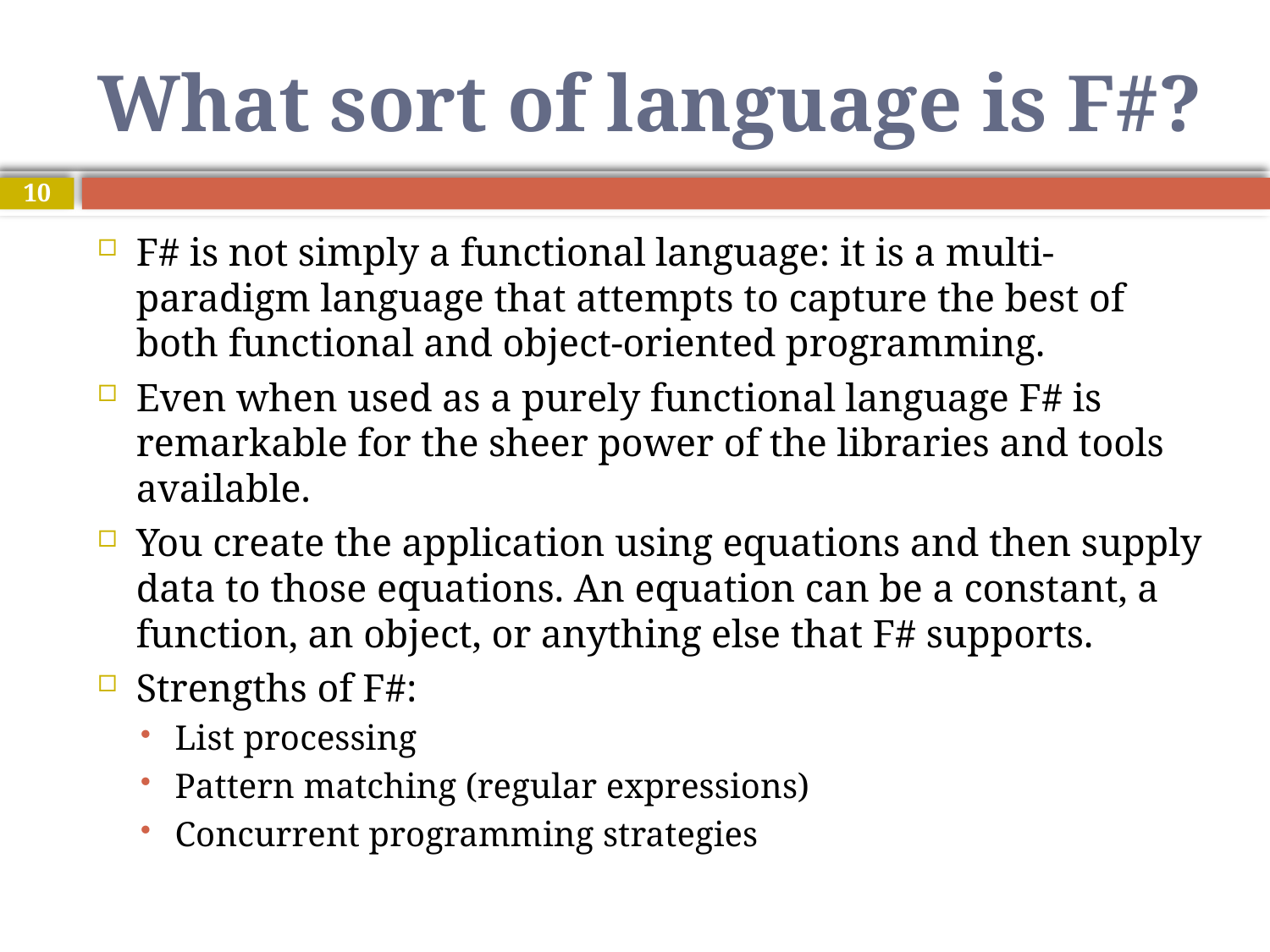

# What sort of language is F#?
10
F# is not simply a functional language: it is a multi-paradigm language that attempts to capture the best of both functional and object-oriented programming.
Even when used as a purely functional language F# is remarkable for the sheer power of the libraries and tools available.
You create the application using equations and then supply data to those equations. An equation can be a constant, a function, an object, or anything else that F# supports.
Strengths of F#:
List processing
Pattern matching (regular expressions)
Concurrent programming strategies